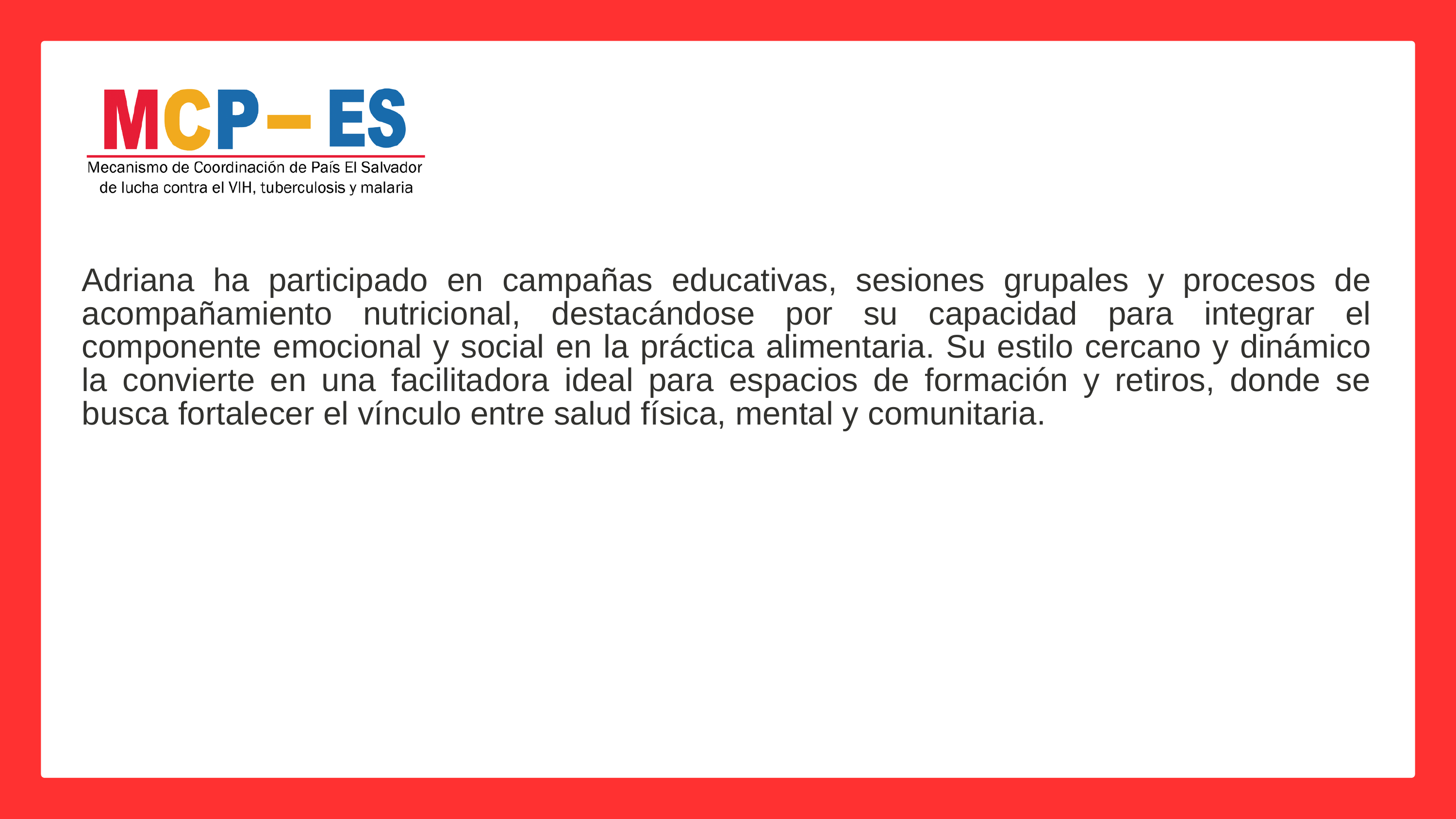

Adriana ha participado en campañas educativas, sesiones grupales y procesos de acompañamiento nutricional, destacándose por su capacidad para integrar el componente emocional y social en la práctica alimentaria. Su estilo cercano y dinámico la convierte en una facilitadora ideal para espacios de formación y retiros, donde se busca fortalecer el vínculo entre salud física, mental y comunitaria.